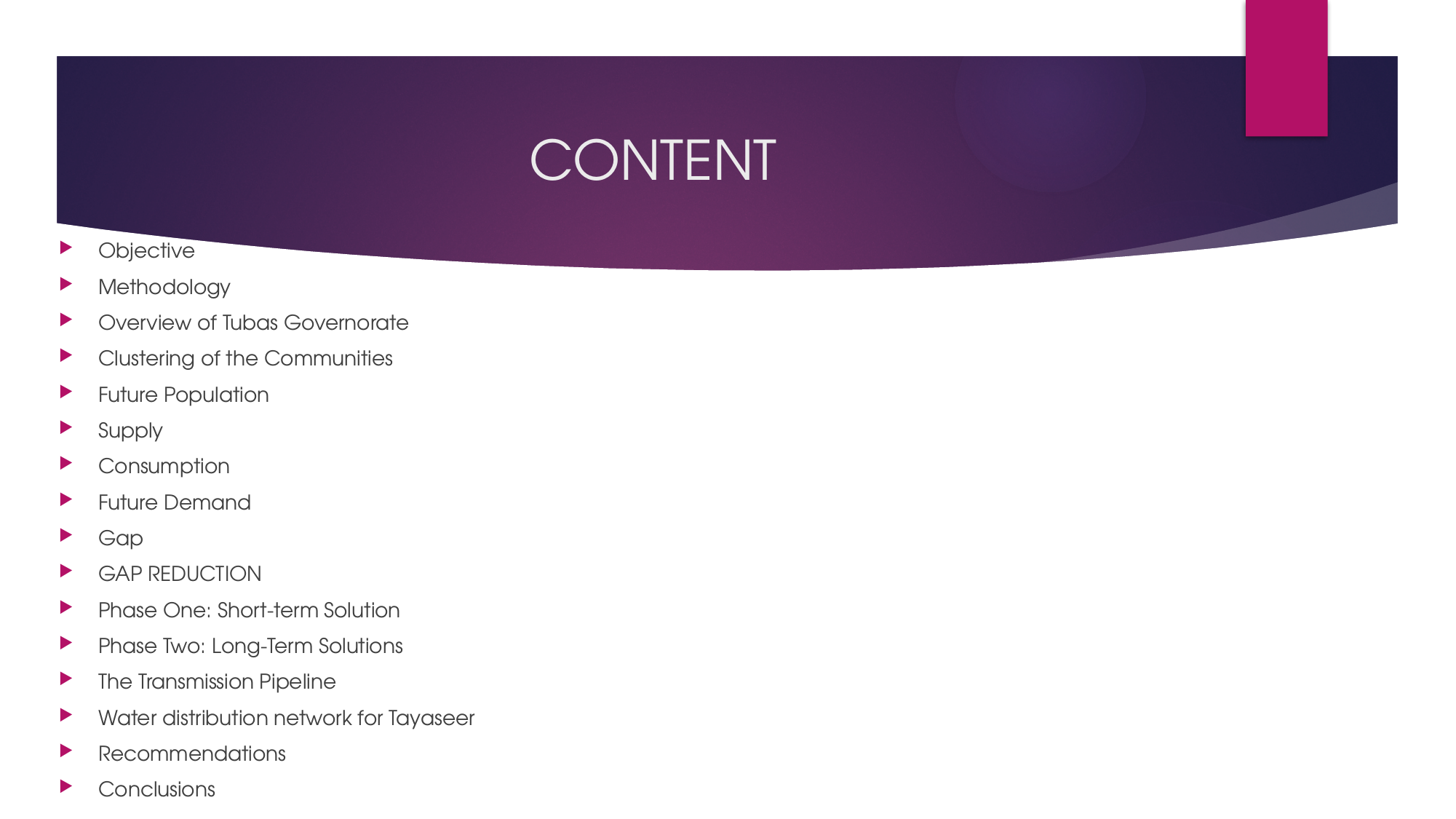

# CONTENT
Objective
Methodology
Overview of Tubas Governorate
Clustering of the Communities
Future Population
Supply
Consumption
Future Demand
Gap
GAP REDUCTION
Phase One: Short-term Solution
Phase Two: Long-Term Solutions
The Transmission Pipeline
Water distribution network for Tayaseer
Recommendations
Conclusions